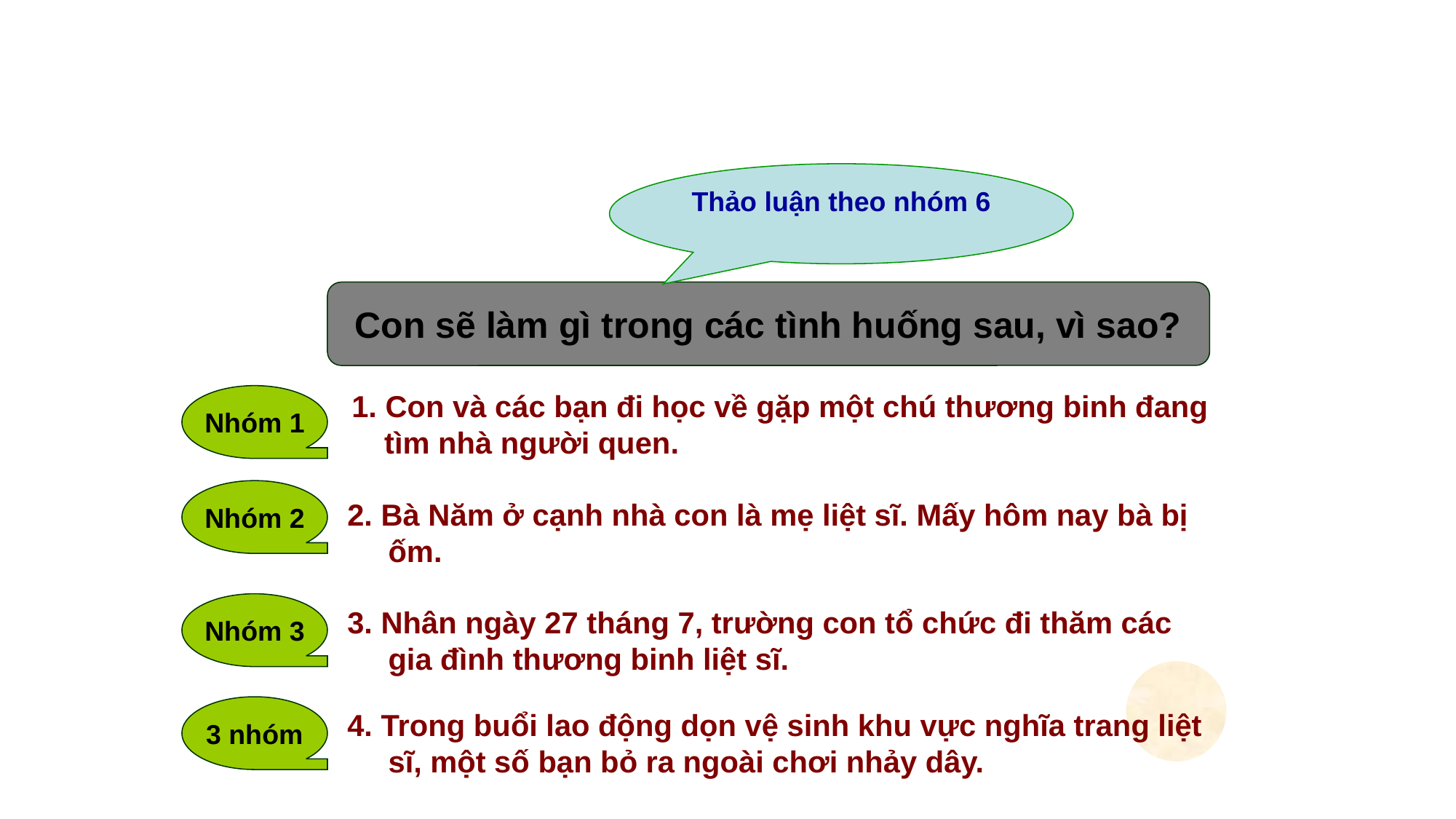

Thảo luận theo nhóm 6

Con sẽ làm gì trong các tình huống sau, vì sao?
 1. Con và các bạn đi học về gặp một chú thương binh đang tìm nhà người quen.
Nhóm 1
Nhóm 2
2. Bà Năm ở cạnh nhà con là mẹ liệt sĩ. Mấy hôm nay bà bị ốm.
Nhóm 3
3. Nhân ngày 27 tháng 7, trường con tổ chức đi thăm các gia đình thương binh liệt sĩ.

3 nhóm
4. Trong buổi lao động dọn vệ sinh khu vực nghĩa trang liệt sĩ, một số bạn bỏ ra ngoài chơi nhảy dây.